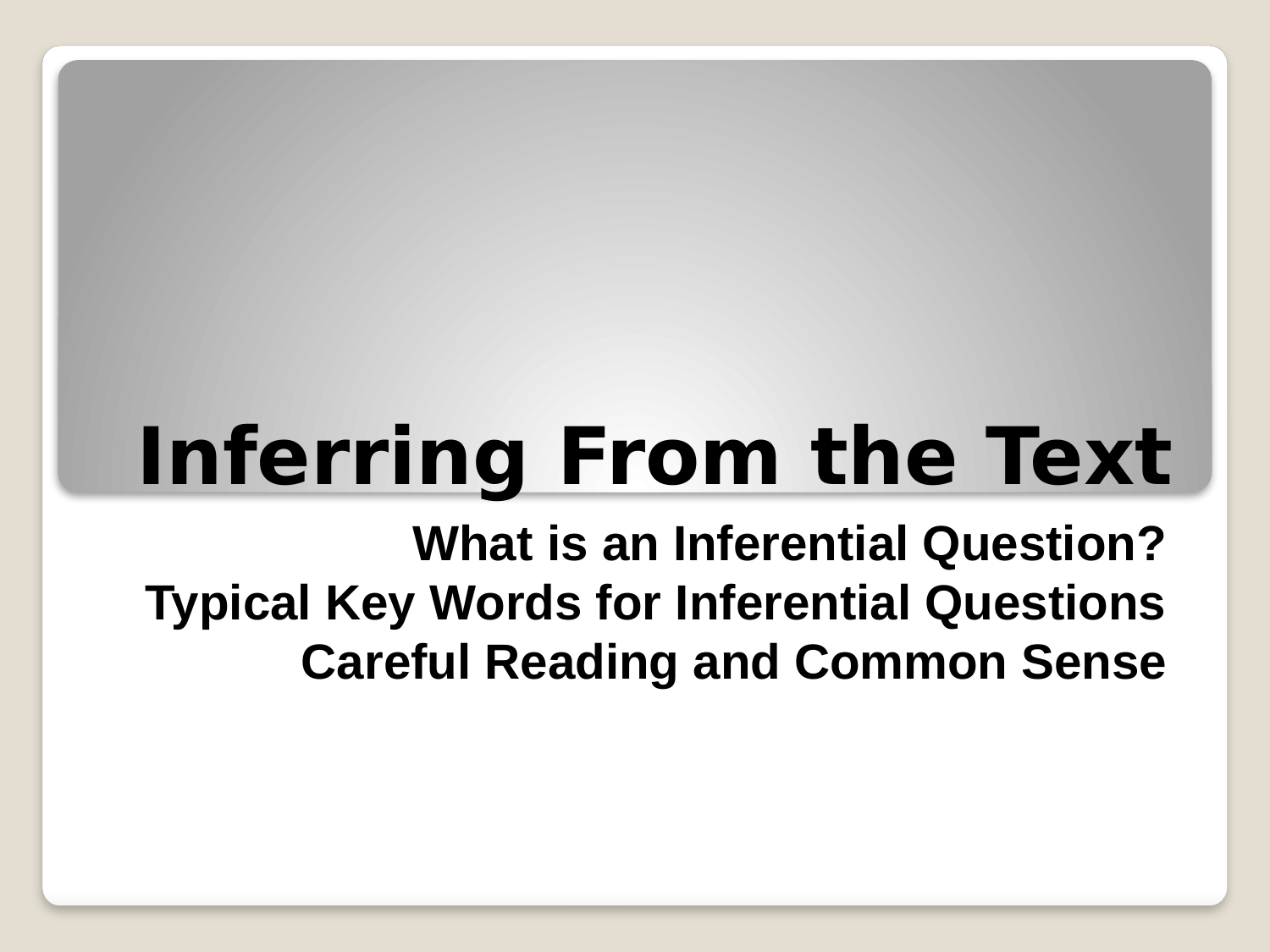

# Inferring From the Text
What is an Inferential Question?
Typical Key Words for Inferential Questions
Careful Reading and Common Sense